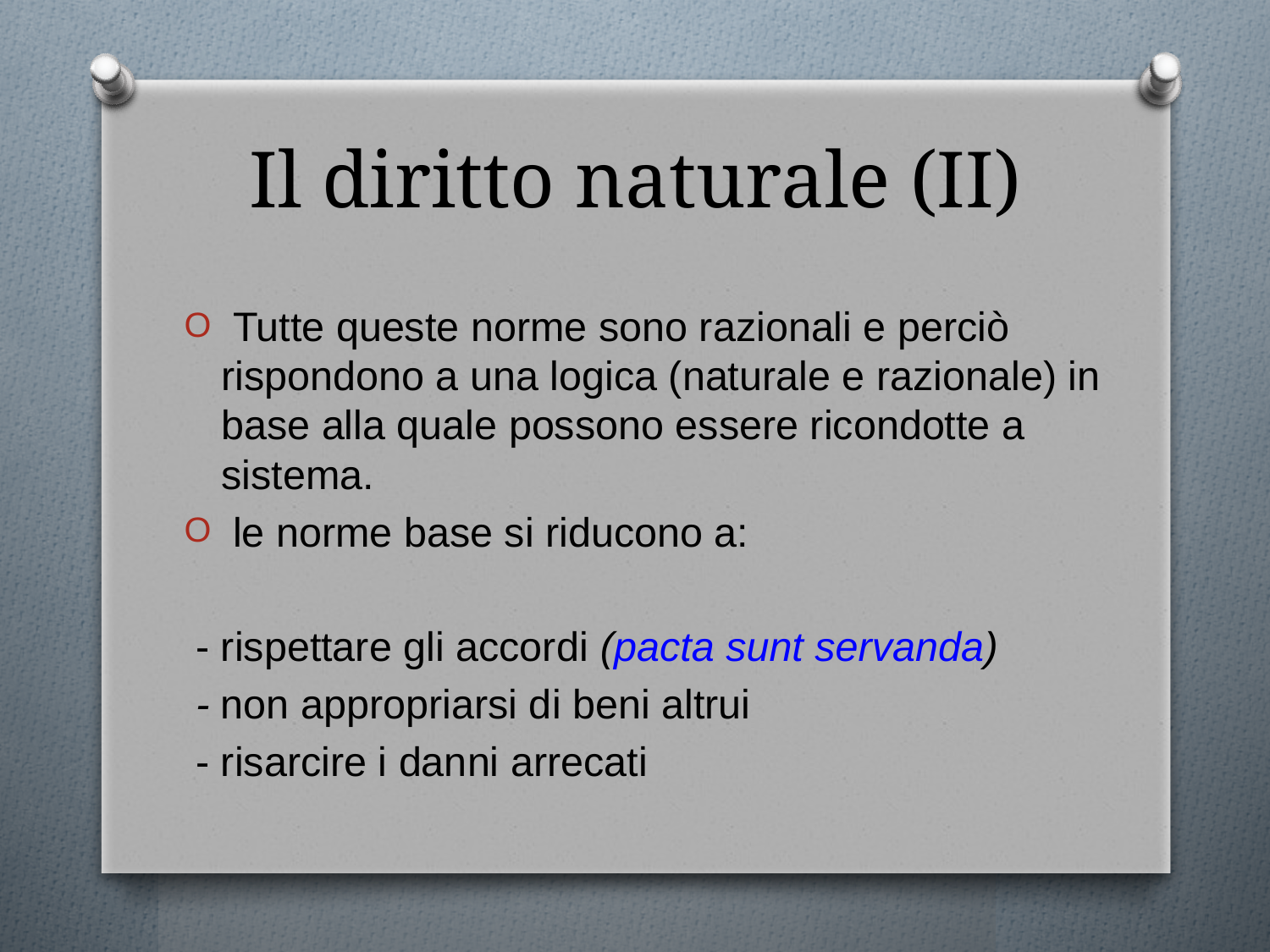

# Il diritto naturale (II)
 Tutte queste norme sono razionali e perciò rispondono a una logica (naturale e razionale) in base alla quale possono essere ricondotte a sistema.
 le norme base si riducono a:

 - rispettare gli accordi (pacta sunt servanda)
 - non appropriarsi di beni altrui
 - risarcire i danni arrecati